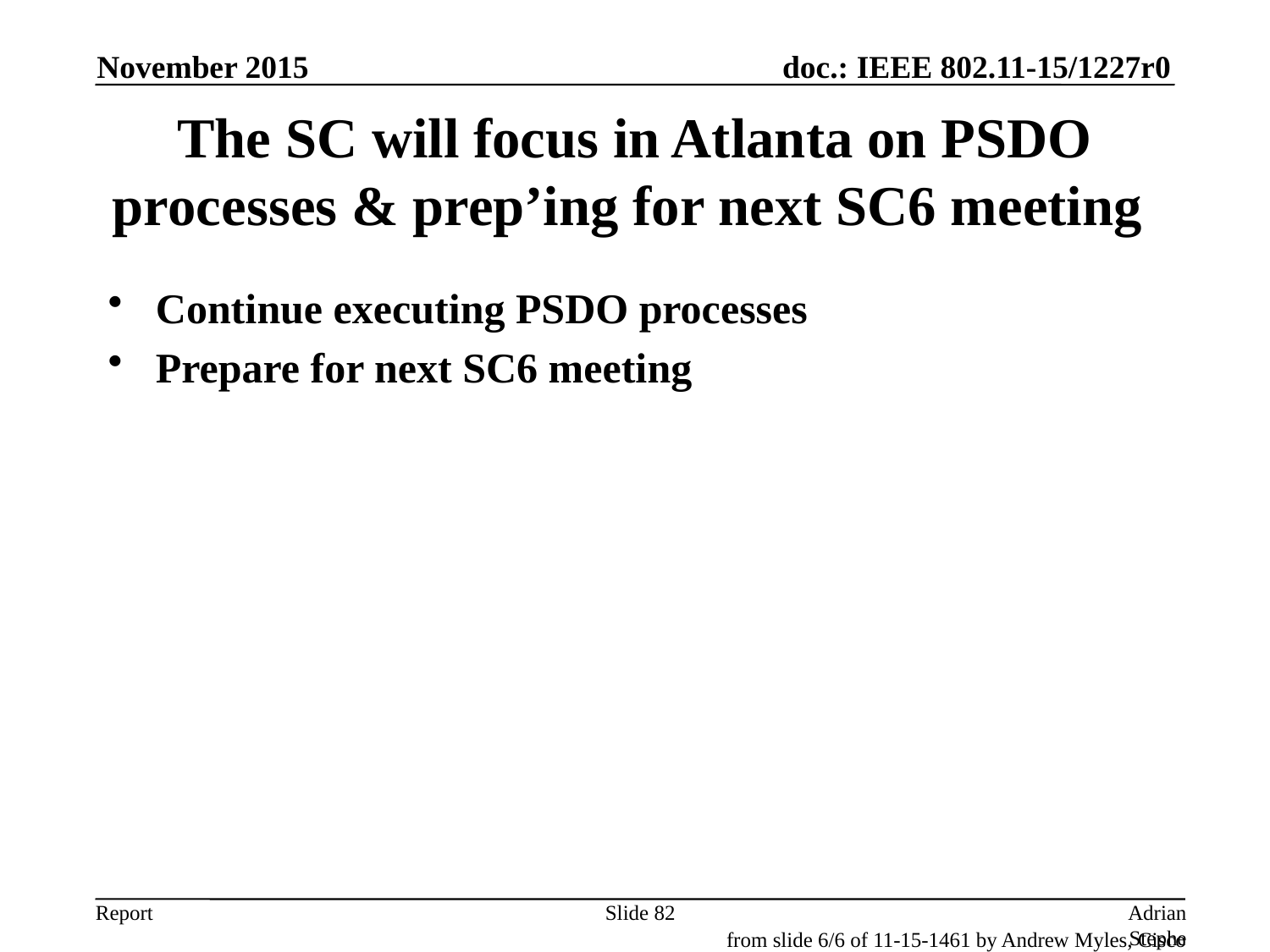

November 2015
# The SC will focus in Atlanta on PSDO processes & prep’ing for next SC6 meeting
Continue executing PSDO processes
Prepare for next SC6 meeting

Slide 82
Adrian Stephens, Intel Corporation
from slide 6/6 of 11-15-1461 by Andrew Myles, Cisco